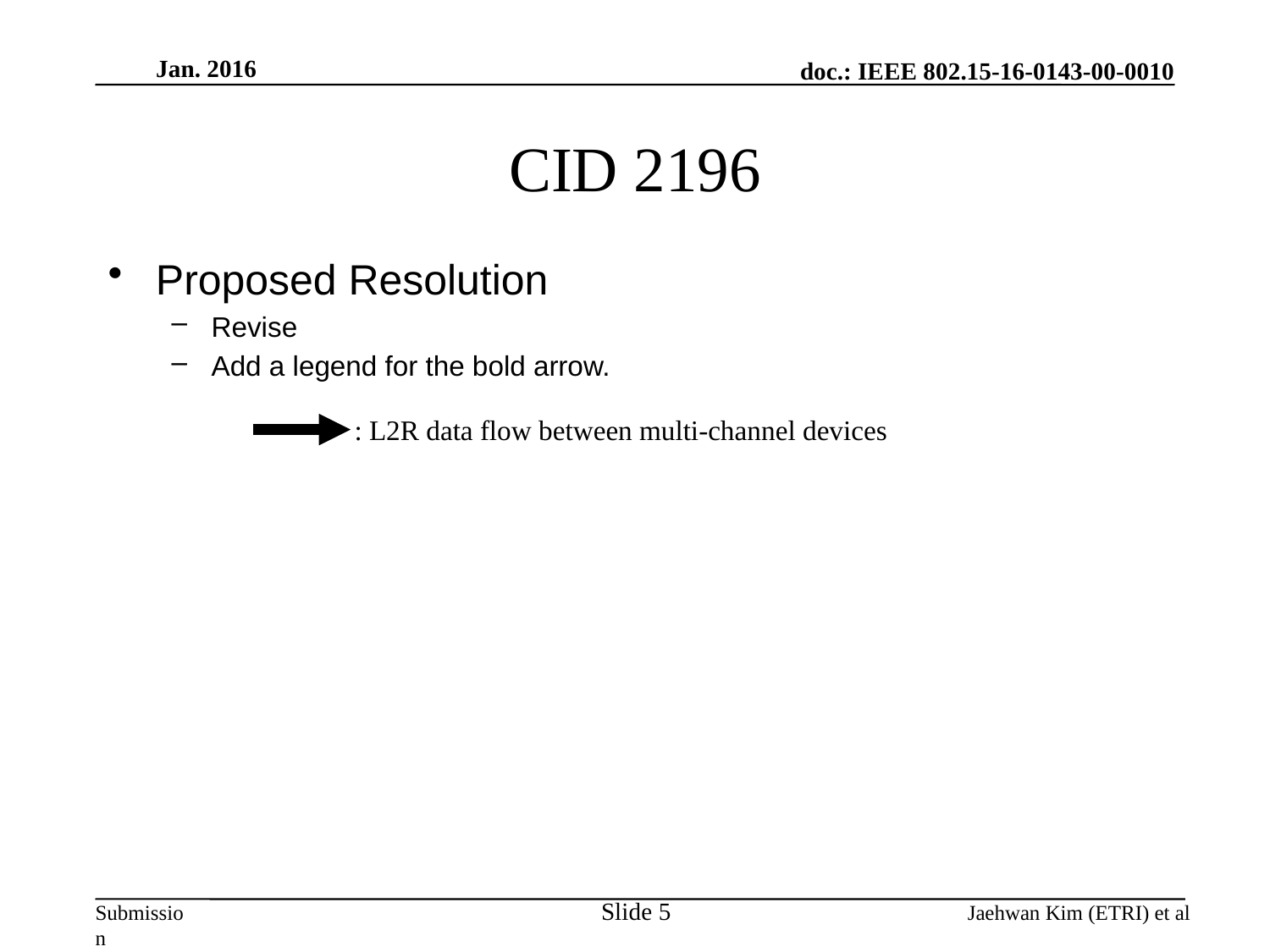

Jan. 2016
# CID 2196
Proposed Resolution
Revise
Add a legend for the bold arrow.
: L2R data flow between multi-channel devices
Slide 5
Jaehwan Kim (ETRI) et al